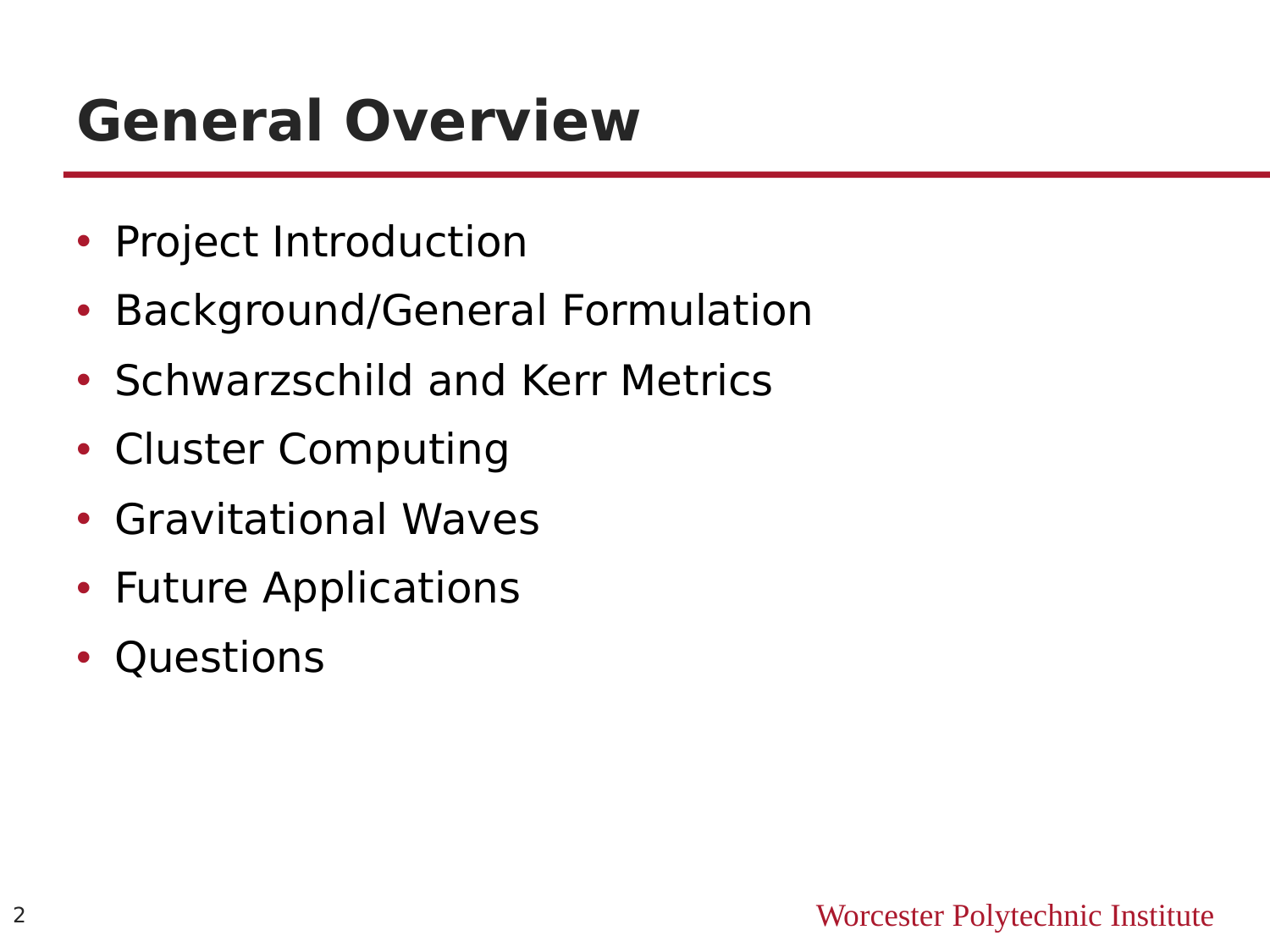

# General Overview
Project Introduction
Background/General Formulation
Schwarzschild and Kerr Metrics
Cluster Computing
Gravitational Waves
Future Applications
Questions
2